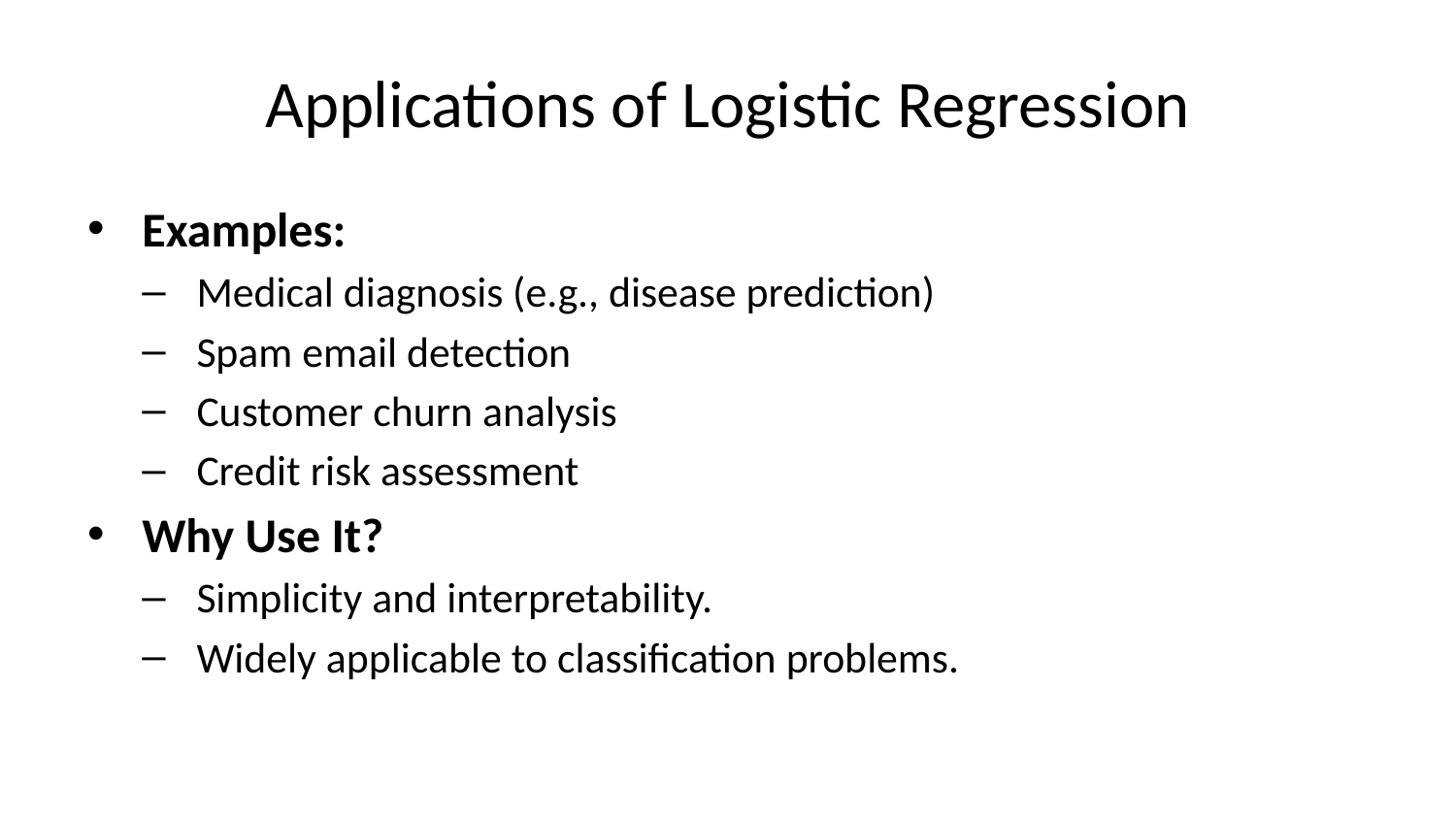

# Applications of Logistic Regression
Examples:
Medical diagnosis (e.g., disease prediction)
Spam email detection
Customer churn analysis
Credit risk assessment
Why Use It?
Simplicity and interpretability.
Widely applicable to classification problems.